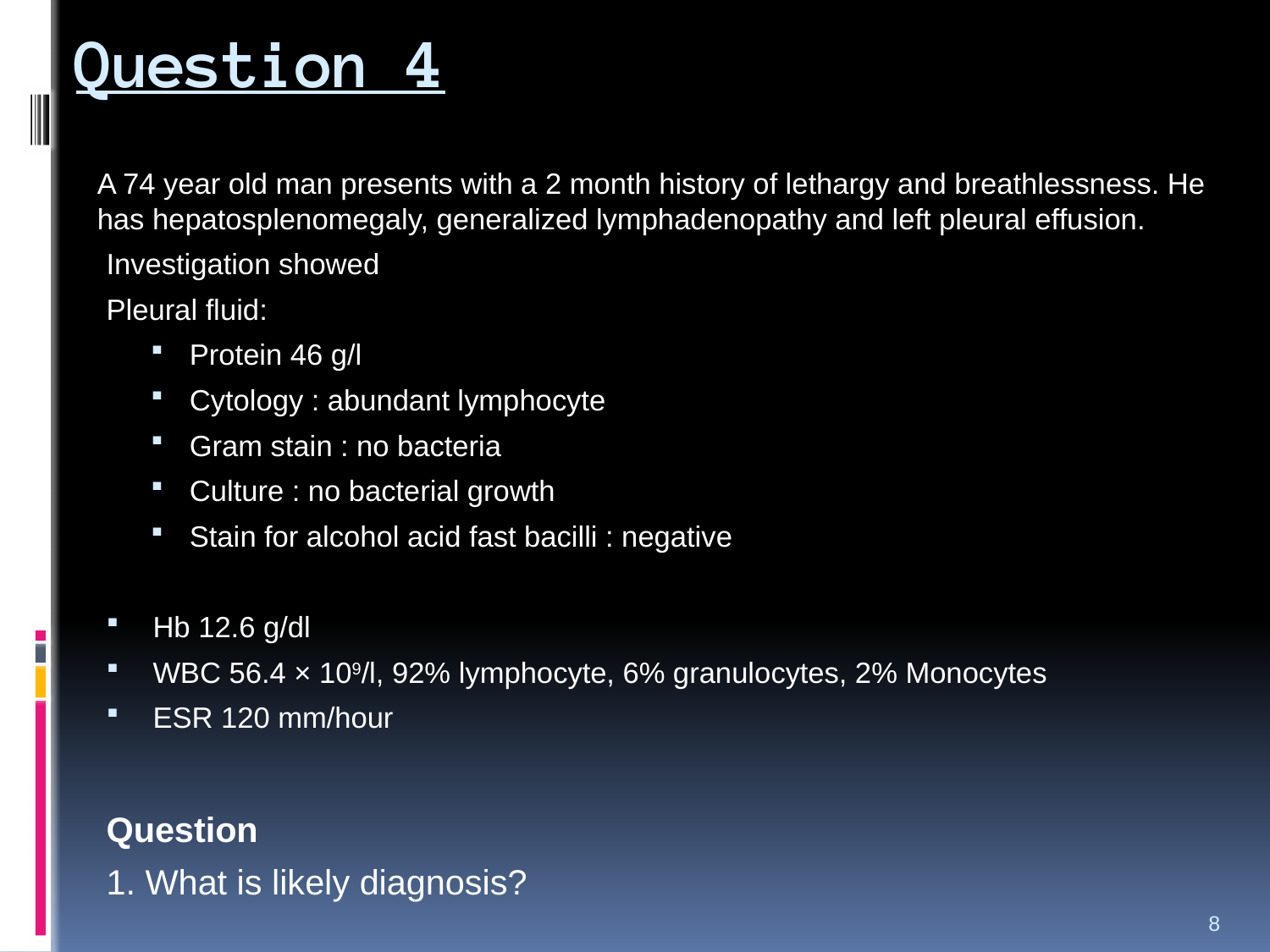

# Question 4
A 74 year old man presents with a 2 month history of lethargy and breathlessness. He has hepatosplenomegaly, generalized lymphadenopathy and left pleural effusion.
Investigation showed
Pleural fluid:
Protein 46 g/l
Cytology : abundant lymphocyte
Gram stain : no bacteria
Culture : no bacterial growth
Stain for alcohol acid fast bacilli : negative

Hb 12.6 g/dl
WBC 56.4 × 109/l, 92% lymphocyte, 6% granulocytes, 2% Monocytes
ESR 120 mm/hour

Question
1. What is likely diagnosis?
8